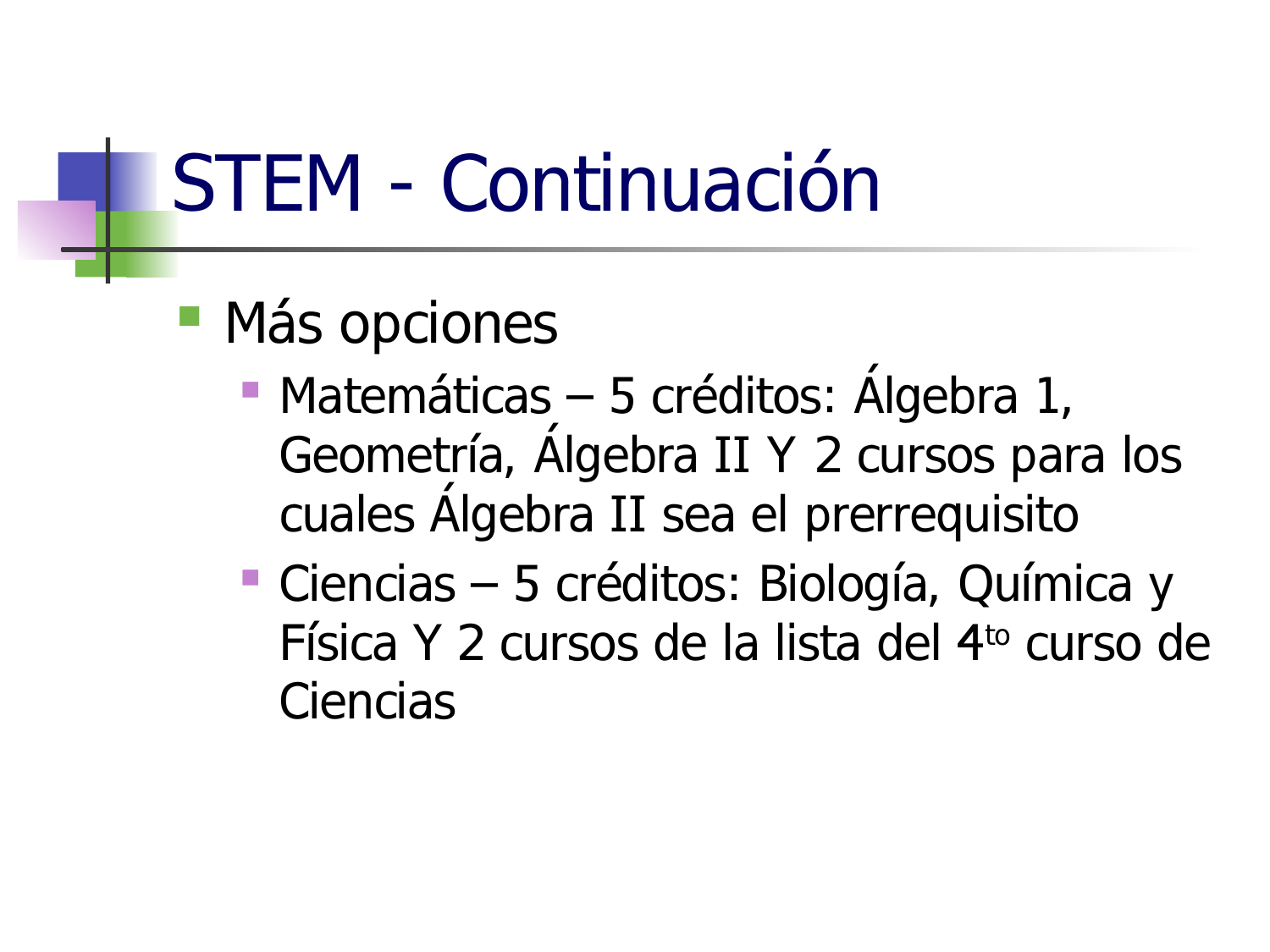

# STEM - Continuación
Más opciones
Matemáticas – 5 créditos: Álgebra 1, Geometría, Álgebra II Y 2 cursos para los cuales Álgebra II sea el prerrequisito
Ciencias – 5 créditos: Biología, Química y Física Y 2 cursos de la lista del 4to curso de Ciencias